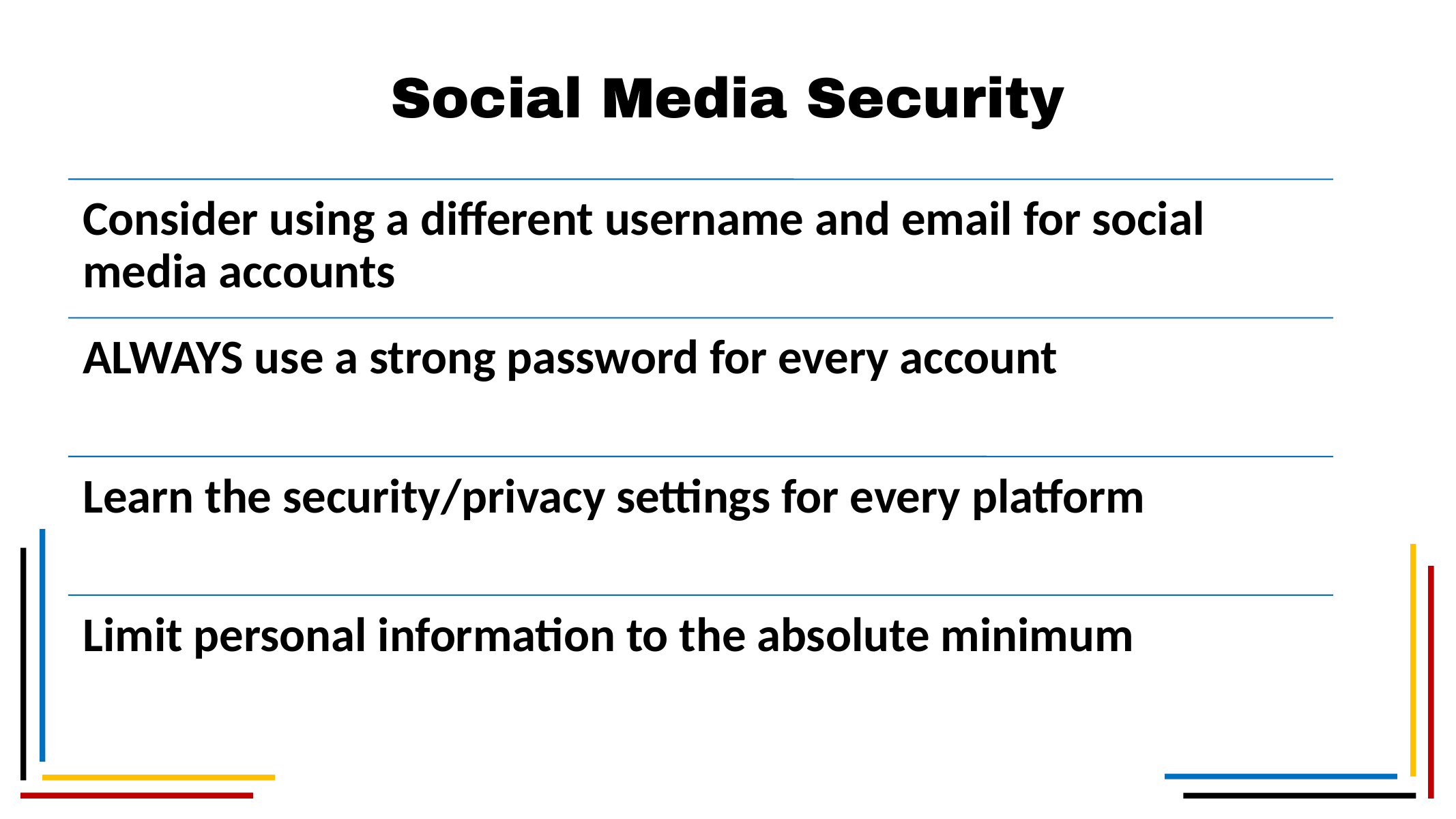

# Social Media Security
Consider using a different username and email for social media accounts
ALWAYS use a strong password for every account
Learn the security/privacy settings for every platform
Limit personal information to the absolute minimum